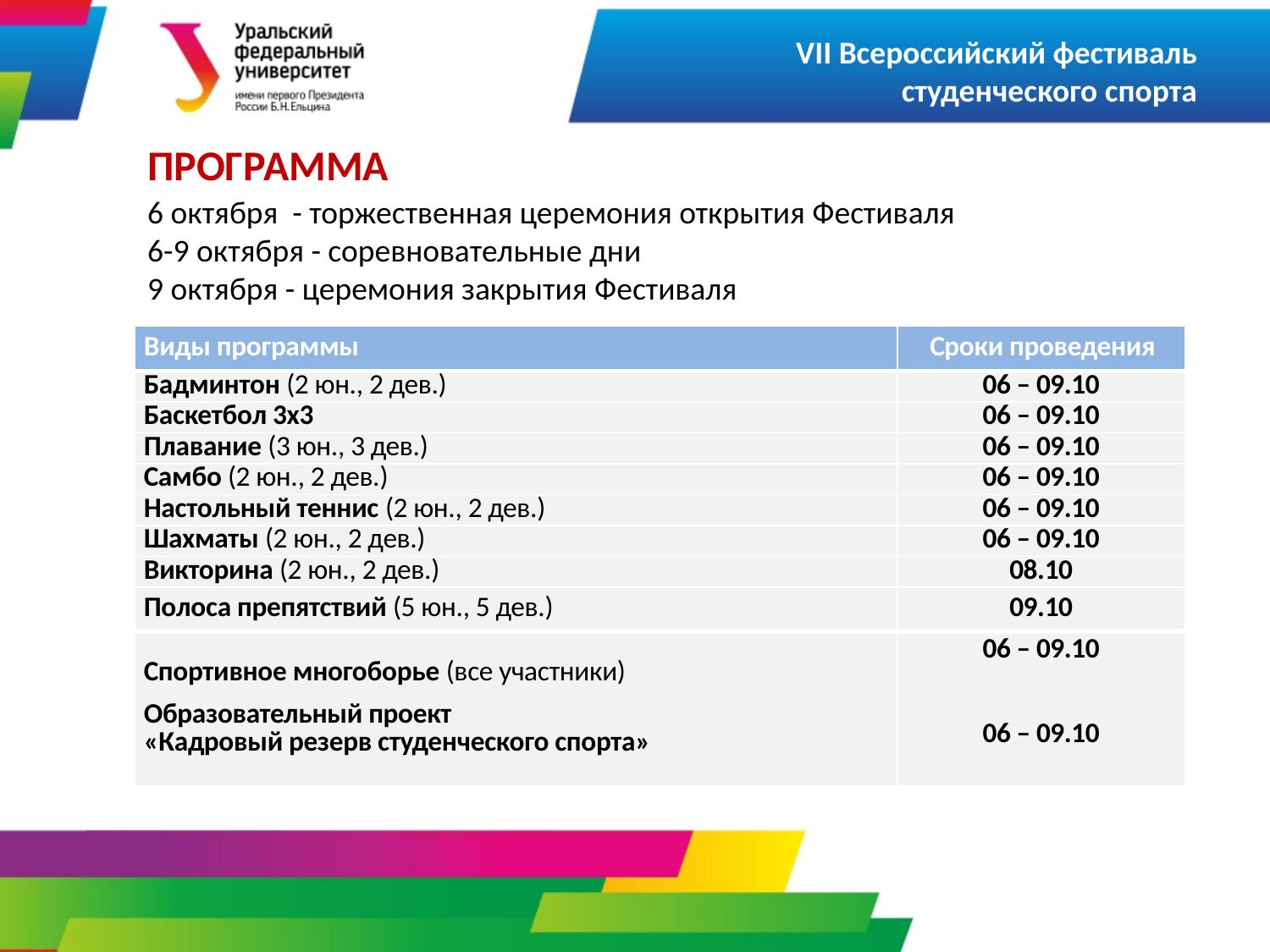

VII Всероссийский фестиваль
студенческого спорта
ПРОГРАММА
6 октября  - торжественная церемония открытия Фестиваля
6-9 октября - соревновательные дни
9 октября - церемония закрытия Фестиваля
| Виды программы | Сроки проведения |
| --- | --- |
| Бадминтон (2 юн., 2 дев.) | 06 – 09.10 |
| Баскетбол 3х3 | 06 – 09.10 |
| Плавание (3 юн., 3 дев.) | 06 – 09.10 |
| Самбо (2 юн., 2 дев.) | 06 – 09.10 |
| Настольный теннис (2 юн., 2 дев.) | 06 – 09.10 |
| Шахматы (2 юн., 2 дев.) | 06 – 09.10 |
| Викторина (2 юн., 2 дев.) | 08.10 |
| Полоса препятствий (5 юн., 5 дев.) | 09.10 |
| Спортивное многоборье (все участники) Образовательный проект «Кадровый резерв студенческого спорта» | 06 – 09.10 06 – 09.10 |